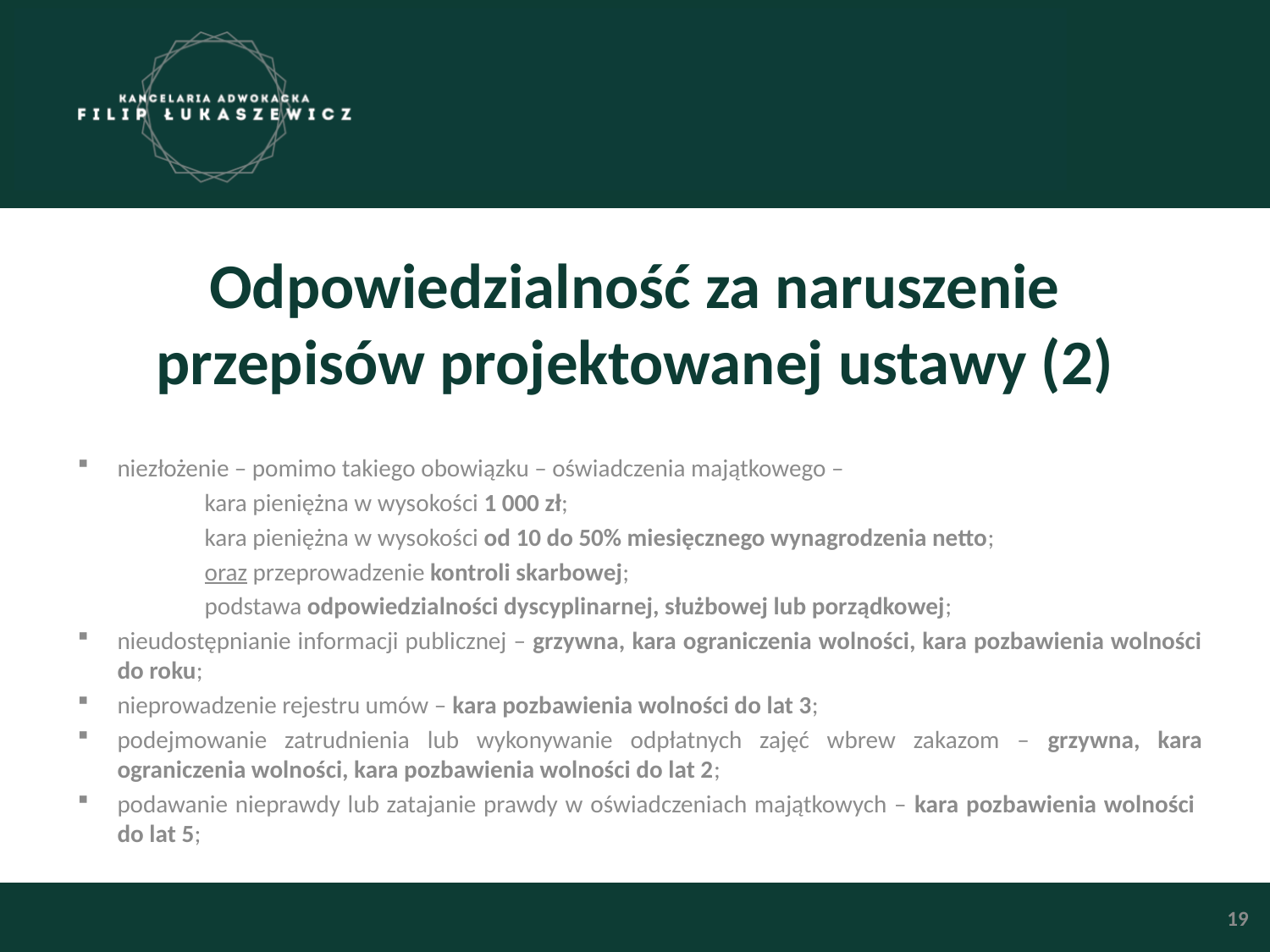

# Odpowiedzialność za naruszenie przepisów projektowanej ustawy (2)
niezłożenie – pomimo takiego obowiązku – oświadczenia majątkowego –
	kara pieniężna w wysokości 1 000 zł;
	kara pieniężna w wysokości od 10 do 50% miesięcznego wynagrodzenia netto;
	oraz przeprowadzenie kontroli skarbowej;
	podstawa odpowiedzialności dyscyplinarnej, służbowej lub porządkowej;
nieudostępnianie informacji publicznej – grzywna, kara ograniczenia wolności, kara pozbawienia wolności do roku;
nieprowadzenie rejestru umów – kara pozbawienia wolności do lat 3;
podejmowanie zatrudnienia lub wykonywanie odpłatnych zajęć wbrew zakazom – grzywna, kara ograniczenia wolności, kara pozbawienia wolności do lat 2;
podawanie nieprawdy lub zatajanie prawdy w oświadczeniach majątkowych – kara pozbawienia wolności
do lat 5;

19